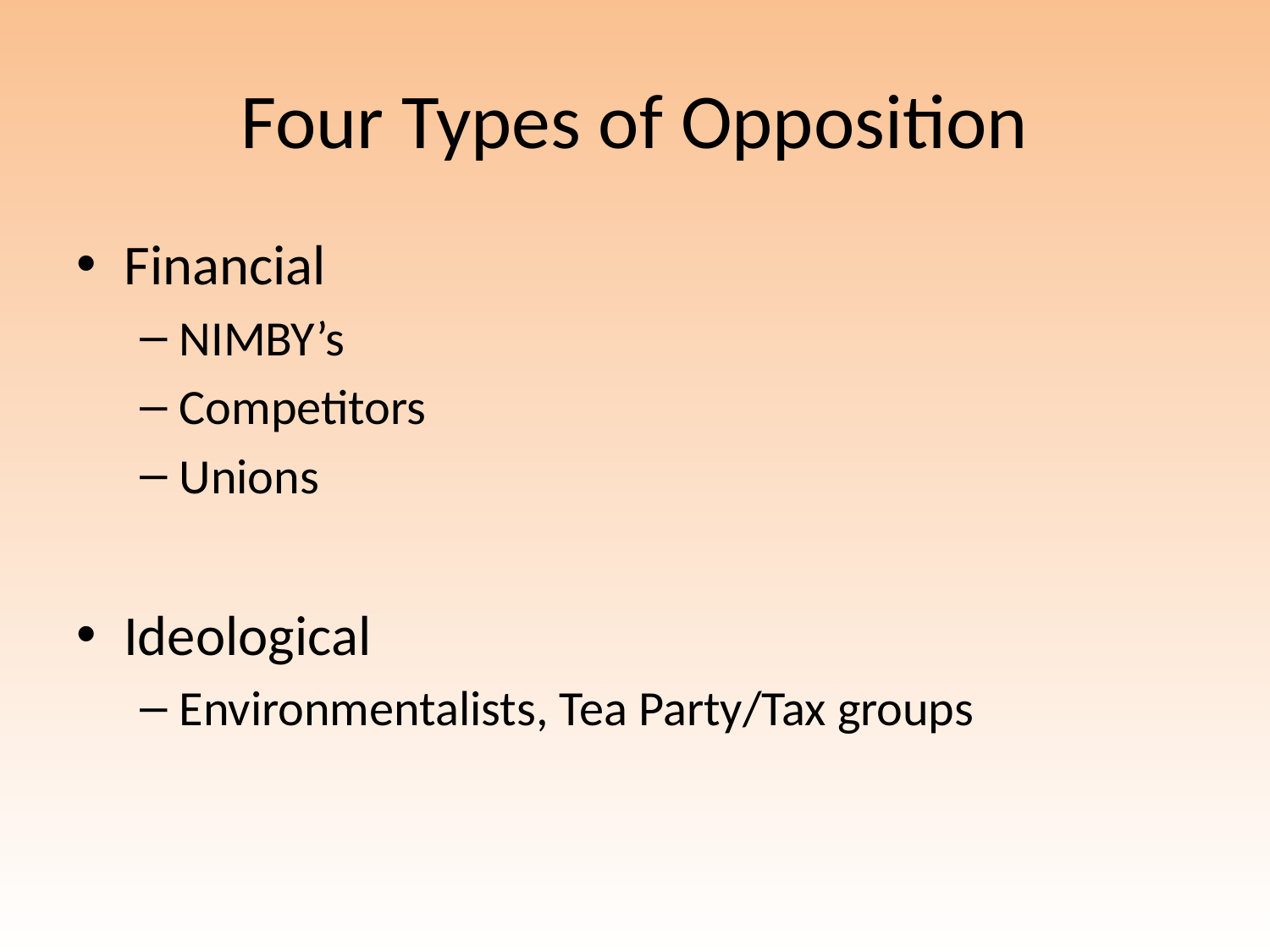

# Four Types of Opposition
Financial
NIMBY’s
Competitors
Unions

Ideological
Environmentalists, Tea Party/Tax groups